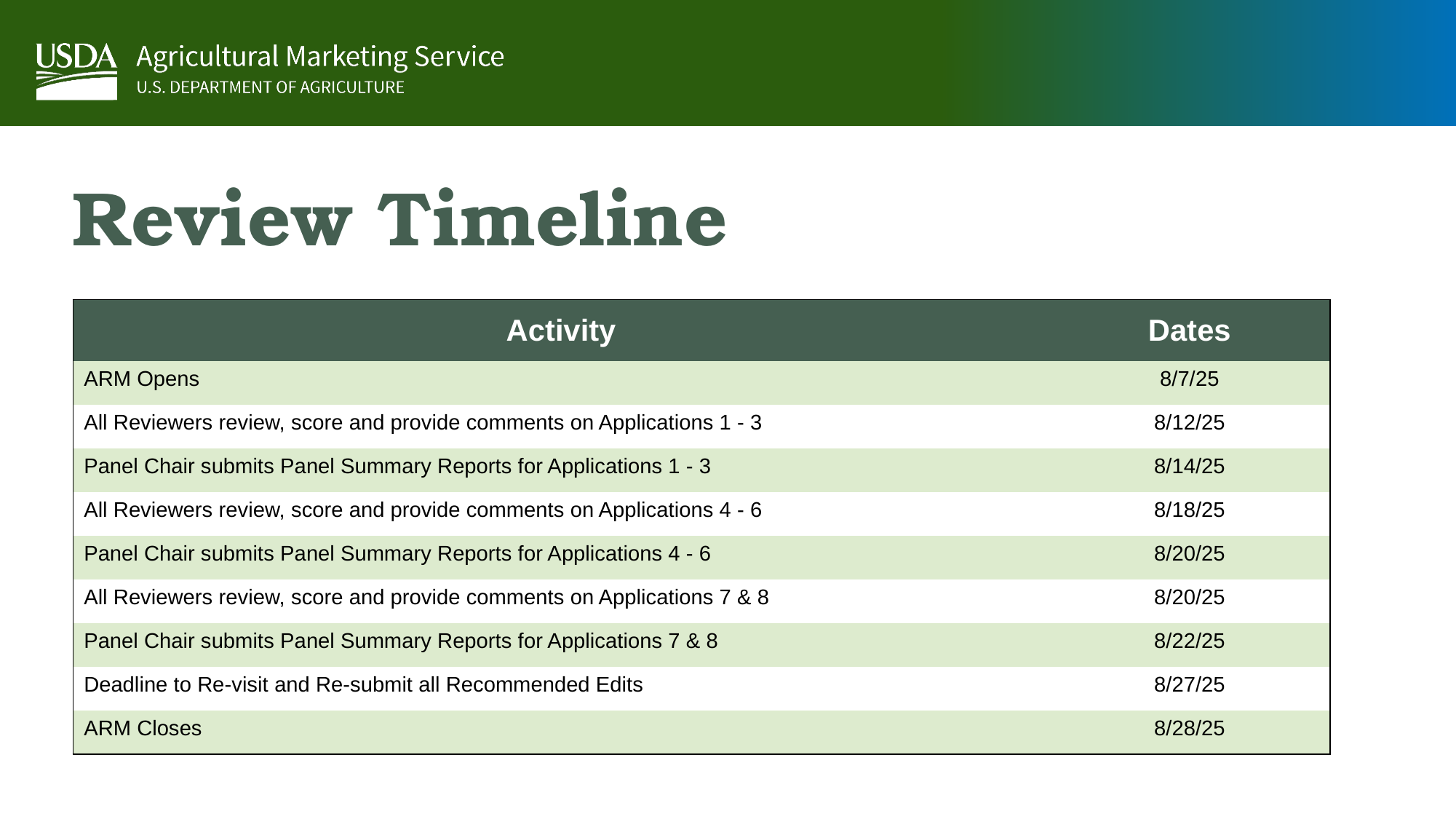

# Review Timeline
| Activity | Dates |
| --- | --- |
| ARM Opens | 8/7/25 |
| All Reviewers review, score and provide comments on Applications 1 - 3 | 8/12/25 |
| Panel Chair submits Panel Summary Reports for Applications 1 - 3 | 8/14/25 |
| All Reviewers review, score and provide comments on Applications 4 - 6 | 8/18/25 |
| Panel Chair submits Panel Summary Reports for Applications 4 - 6 | 8/20/25 |
| All Reviewers review, score and provide comments on Applications 7 & 8 | 8/20/25 |
| Panel Chair submits Panel Summary Reports for Applications 7 & 8 | 8/22/25 |
| Deadline to Re-visit and Re-submit all Recommended Edits | 8/27/25 |
| ARM Closes | 8/28/25 |